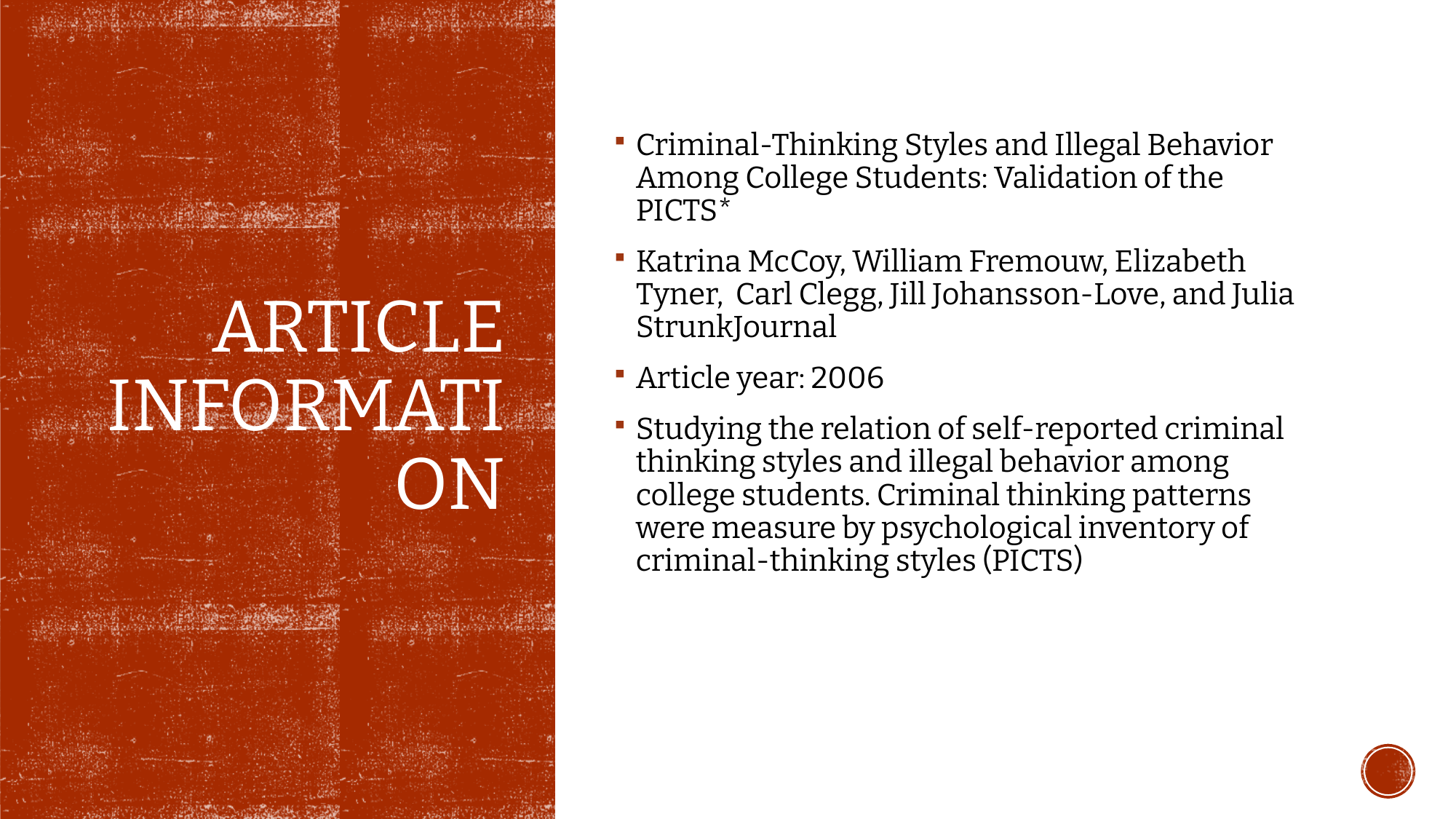

Criminal-Thinking Styles and Illegal Behavior Among College Students: Validation of the PICTS*
Katrina McCoy, William Fremouw, Elizabeth Tyner,  Carl Clegg, Jill Johansson-Love, and Julia StrunkJournal
Article year: 2006
Studying the relation of self-reported criminal thinking styles and illegal behavior among college students. Criminal thinking patterns were measure by psychological inventory of criminal-thinking styles (PICTS)

# Article Information